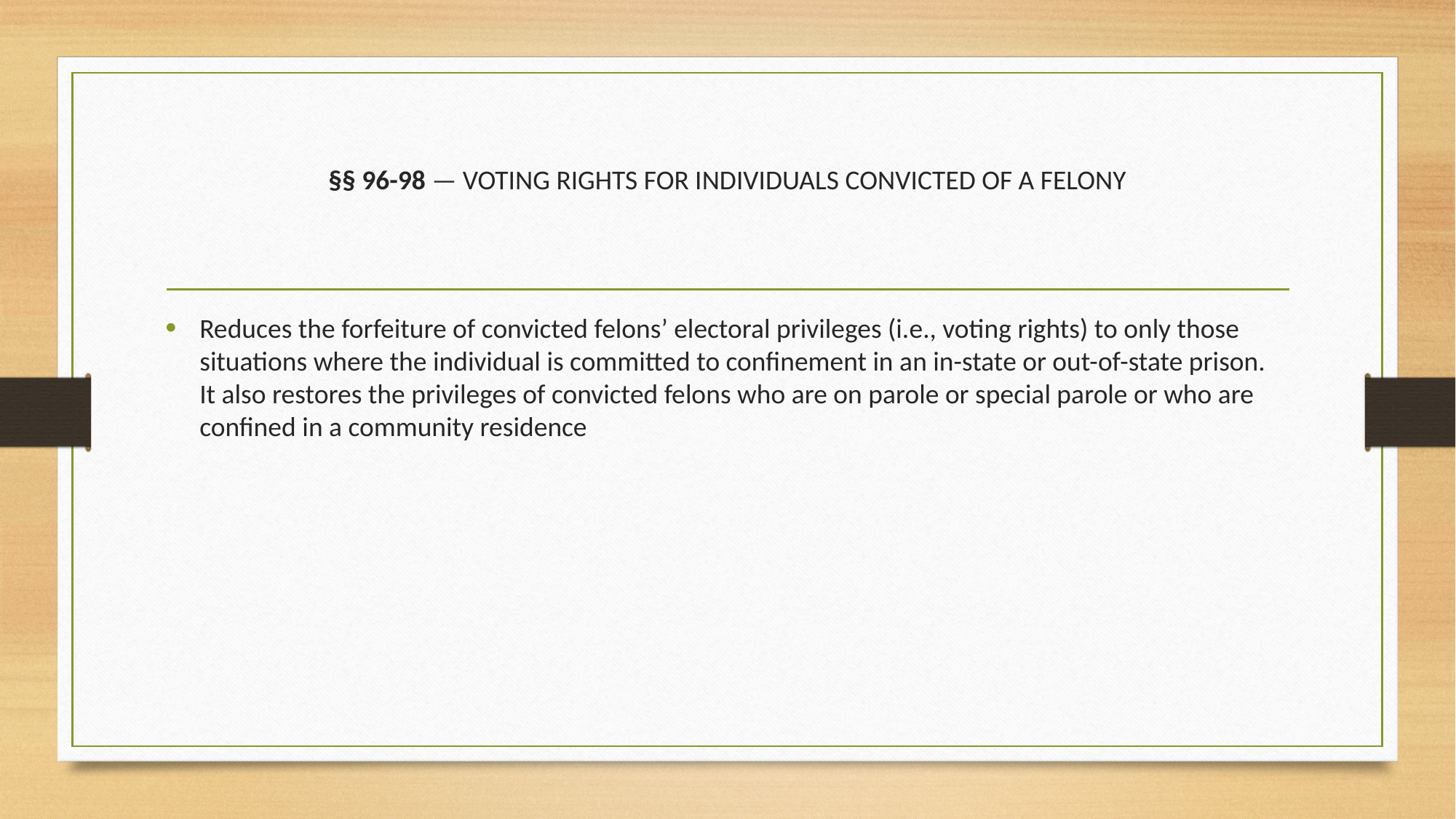

# §§ 96-98 — VOTING RIGHTS FOR INDIVIDUALS CONVICTED OF A FELONY
Reduces the forfeiture of convicted felons’ electoral privileges (i.e., voting rights) to only those situations where the individual is committed to confinement in an in-state or out-of-state prison.  It also restores the privileges of convicted felons who are on parole or special parole or who are confined in a community residence